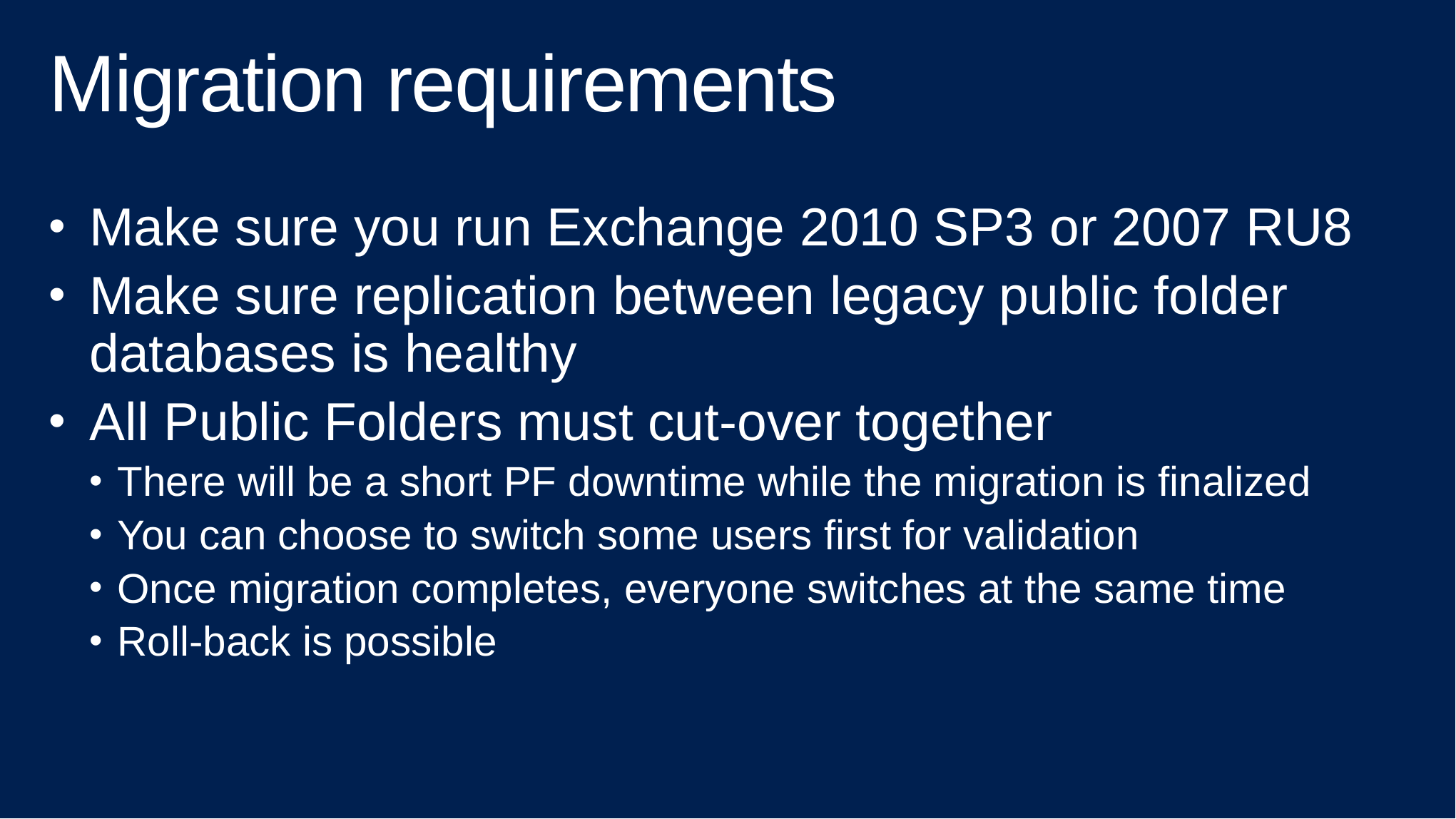

# Migration requirements
Make sure you run Exchange 2010 SP3 or 2007 RU8
Make sure replication between legacy public folder databases is healthy
All Public Folders must cut-over together
There will be a short PF downtime while the migration is finalized
You can choose to switch some users first for validation
Once migration completes, everyone switches at the same time
Roll-back is possible